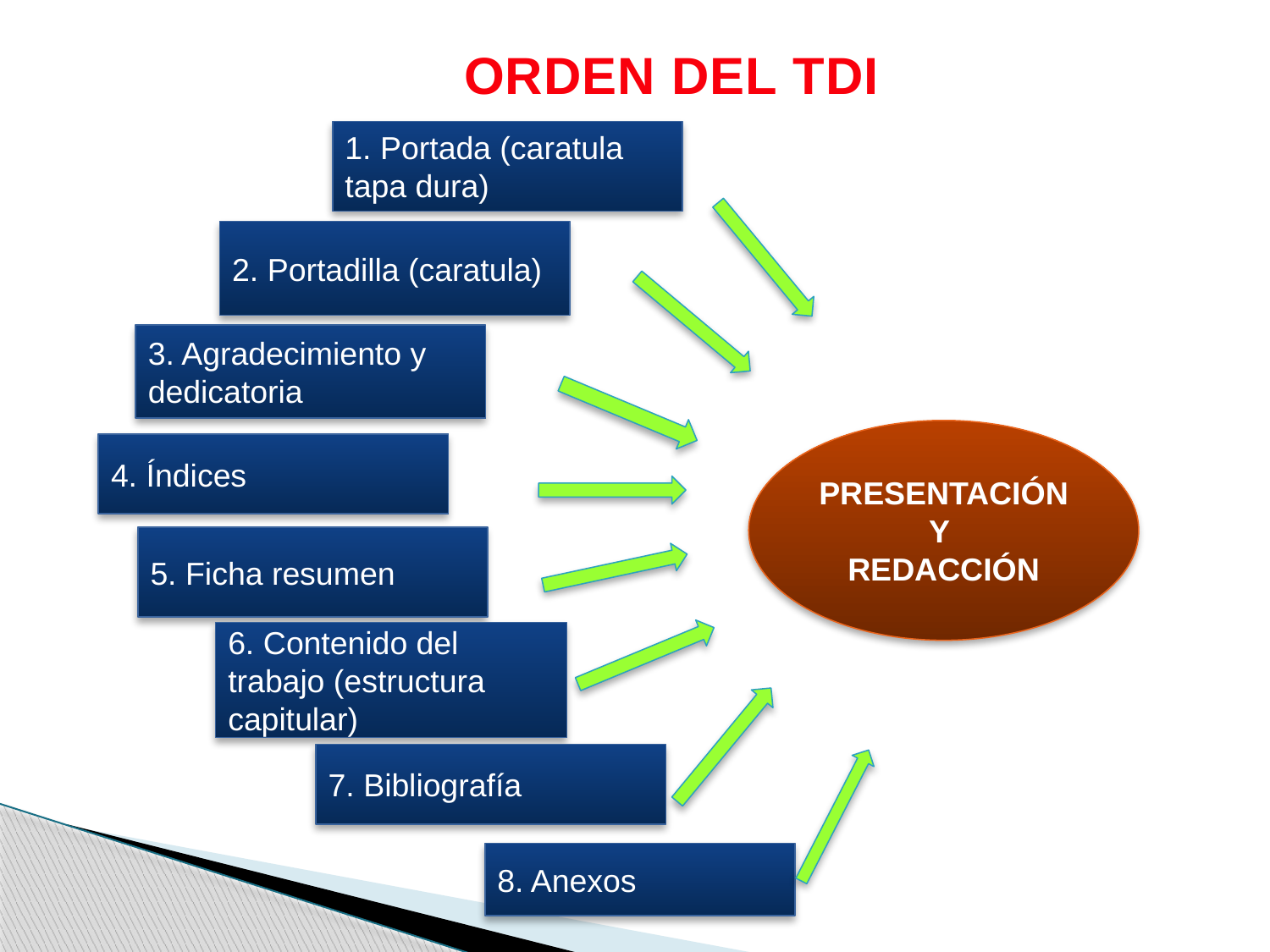

# ORDEN DEL TDI
1. Portada (caratula tapa dura)
2. Portadilla (caratula)

3. Agradecimiento y dedicatoria

PRESENTACIÓN Y
REDACCIÓN
4. Índices

5. Ficha resumen

6. Contenido del trabajo (estructura capitular)

7. Bibliografía

8. Anexos